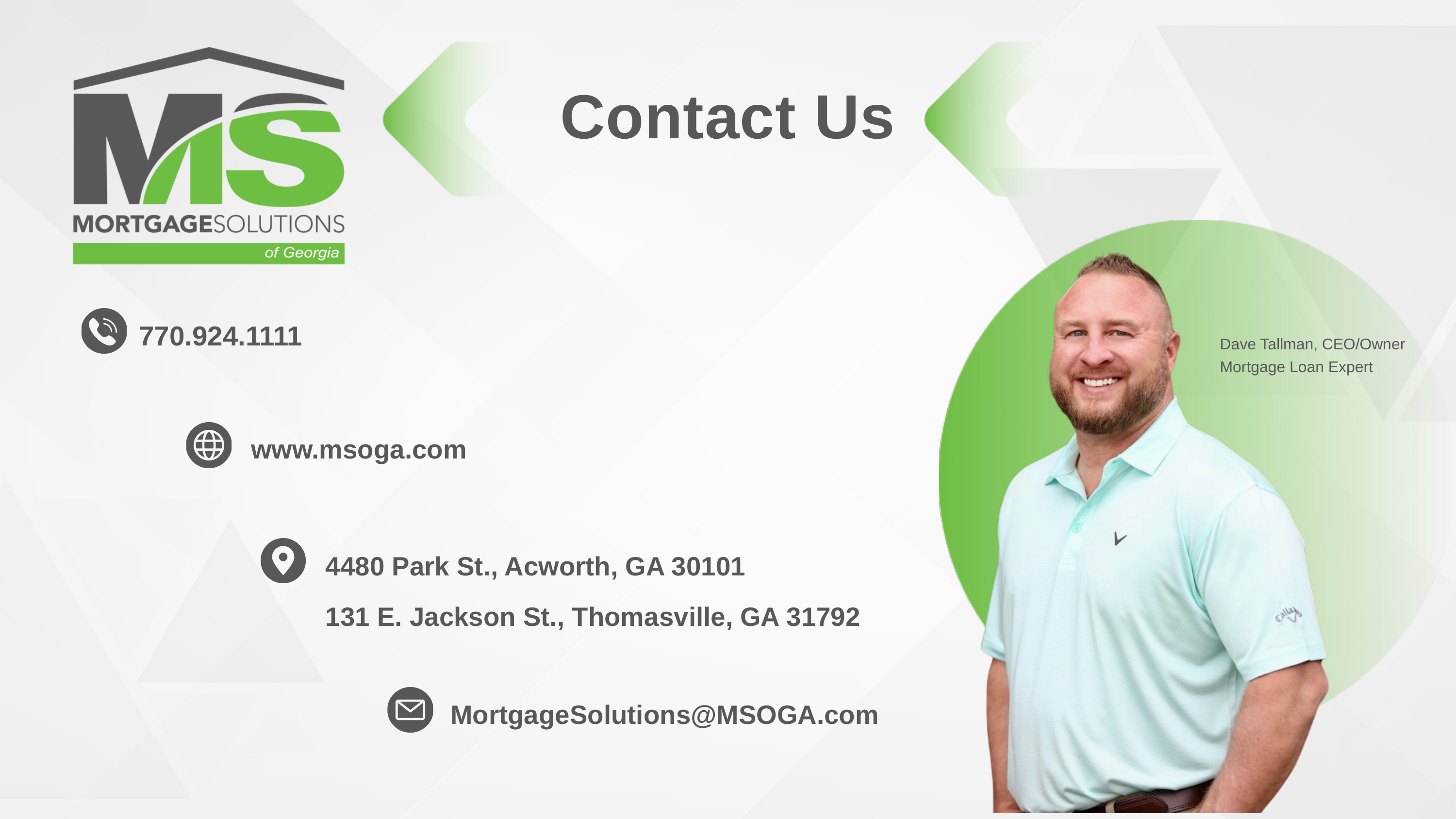

Contact Us

770.924.1111

Dave Tallman, CEO/Owner
Mortgage Loan Expert
www.msoga.com

4480 Park St., Acworth, GA 30101
131 E. Jackson St., Thomasville, GA 31792

MortgageSolutions@MSOGA.com